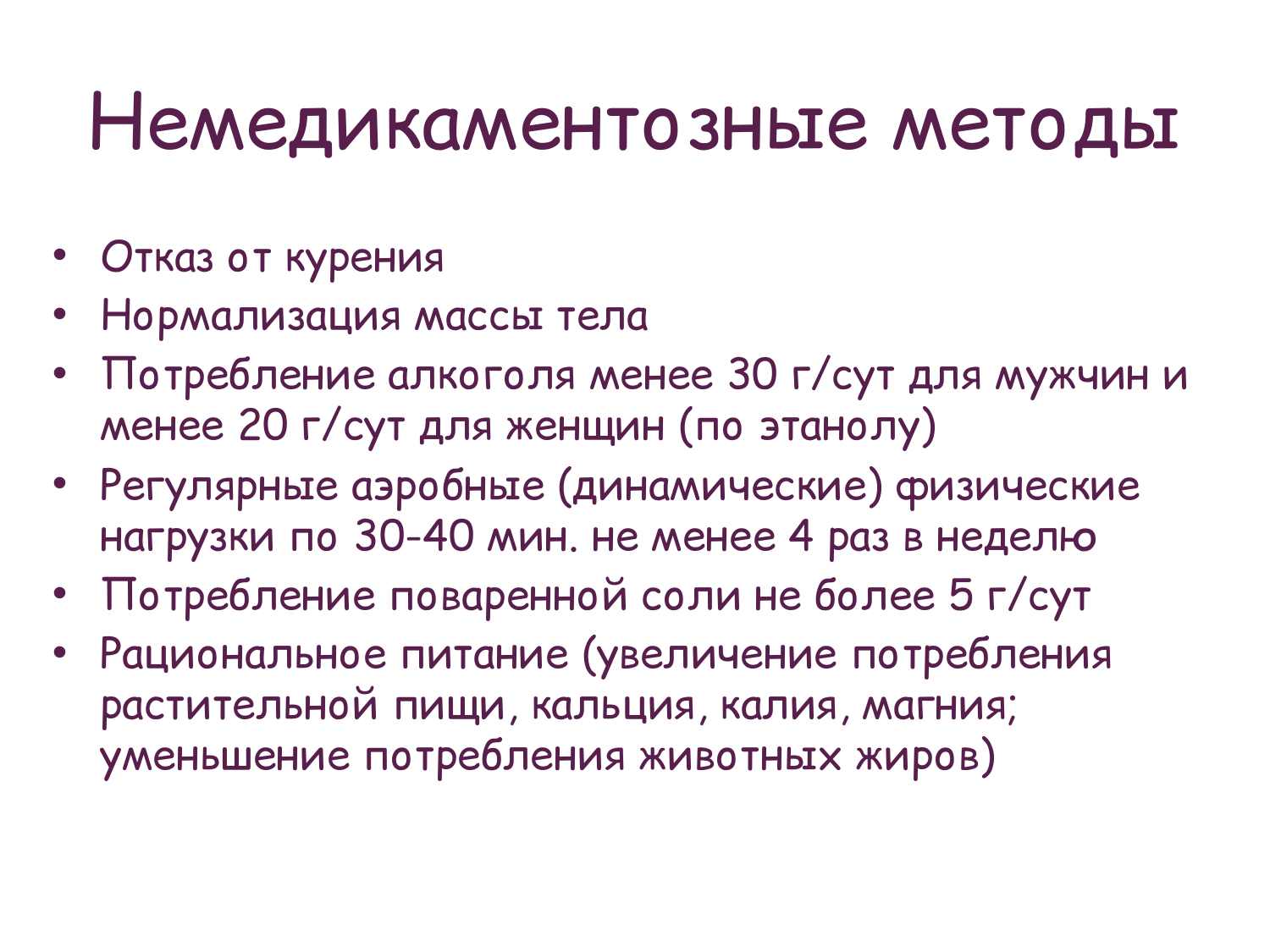

# Немедикаментозные методы
Отказ от курения
Нормализация массы тела
Потребление алкоголя менее 30 г/сут для мужчин и менее 20 г/сут для женщин (по этанолу)
Регулярные аэробные (динамические) физические нагрузки по 30-40 мин. не менее 4 раз в неделю
Потребление поваренной соли не более 5 г/сут
Рациональное питание (увеличение потребления растительной пищи, кальция, калия, магния; уменьшение потребления животных жиров)